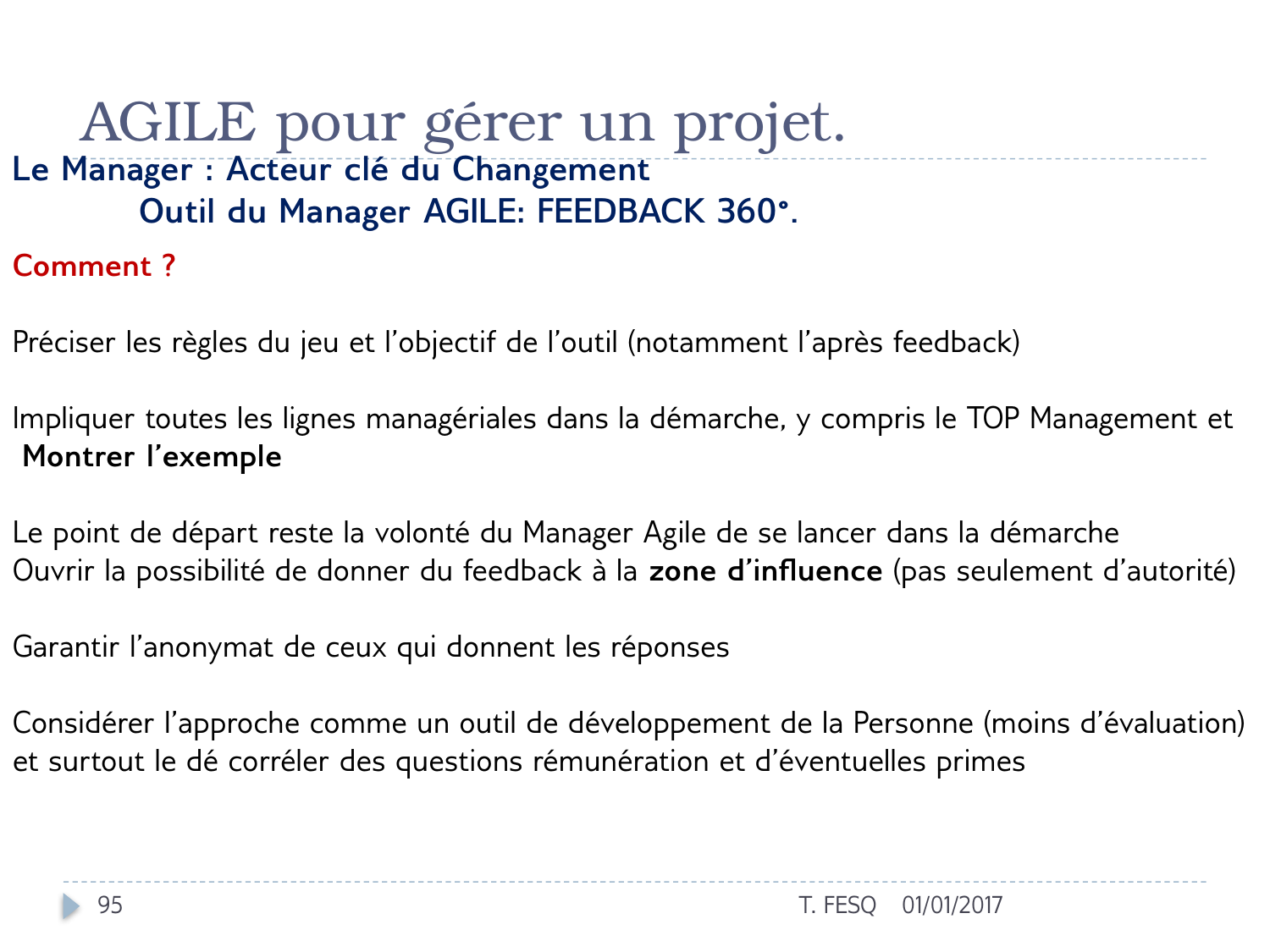

# AGILE pour gérer un projet.
Le Manager : Acteur clé du Changement
	Outil du Manager AGILE: FEEDBACK 360°.
Comment ?

Préciser les règles du jeu et l’objectif de l’outil (notamment l’après feedback)

Impliquer toutes les lignes managériales dans la démarche, y compris le TOP Management et  Montrer l’exemple

Le point de départ reste la volonté du Manager Agile de se lancer dans la démarche
Ouvrir la possibilité de donner du feedback à la zone d’influence (pas seulement d’autorité)

Garantir l’anonymat de ceux qui donnent les réponses

Considérer l’approche comme un outil de développement de la Personne (moins d’évaluation) et surtout le dé corréler des questions rémunération et d’éventuelles primes

95
T. FESQ
01/01/2017